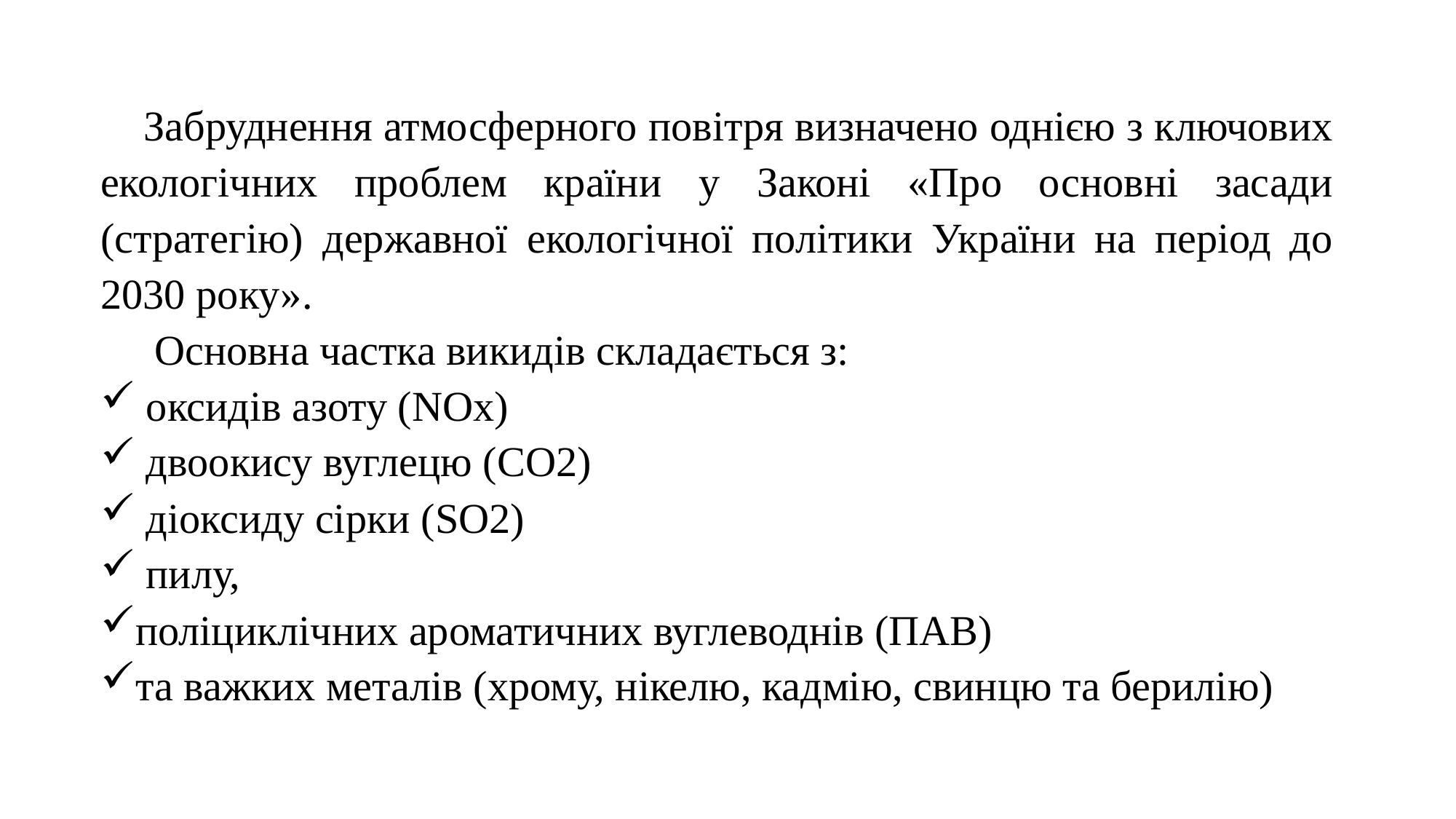

Забруднення атмосферного повітря визначено однією з ключових екологічних проблем країни у Законі «Про основні засади (стратегію) державної екологічної політики України на період до 2030 року».
 Основна частка викидів складається з:
 оксидів азоту (NOx)
 двоокису вуглецю (CO2)
 діоксиду сірки (SO2)
 пилу,
поліциклічних ароматичних вуглеводнів (ПАВ)
та важких металів (хрому, нікелю, кадмію, свинцю та берилію)